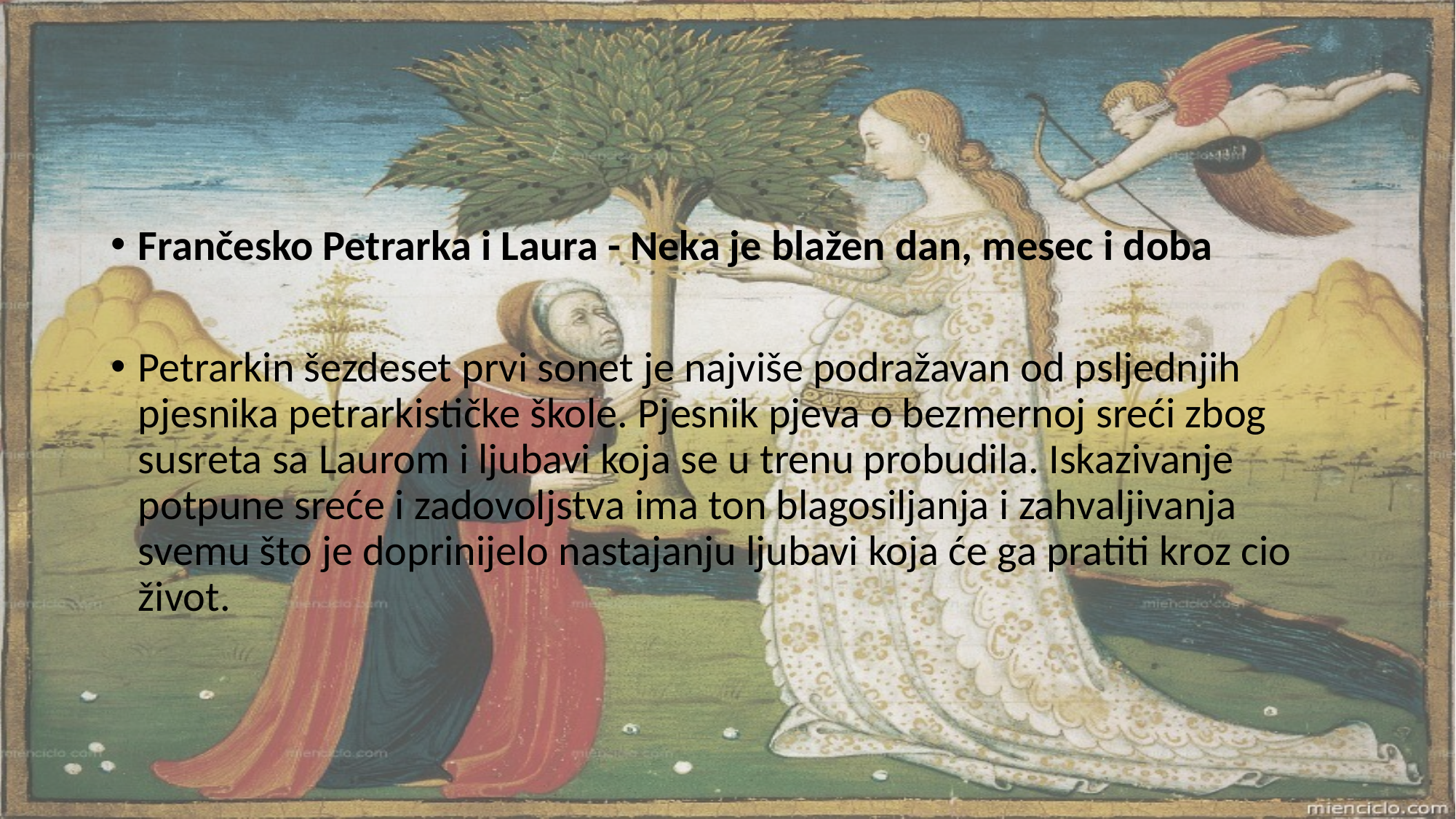

Frančesko Petrarka i Laura - Neka je blažen dan, mesec i doba

Petrarkin šezdeset prvi sonet je najviše podražavan od psljednjih  pjesnika petrarkističke škole. Pjesnik pjeva o bezmernoj sreći zbog susreta sa Laurom i ljubavi koja se u trenu probudila. Iskazivanje potpune sreće i zadovoljstva ima ton blagosiljanja i zahvaljivanja svemu što je doprinijelo nastajanju ljubavi koja će ga pratiti kroz cio život.